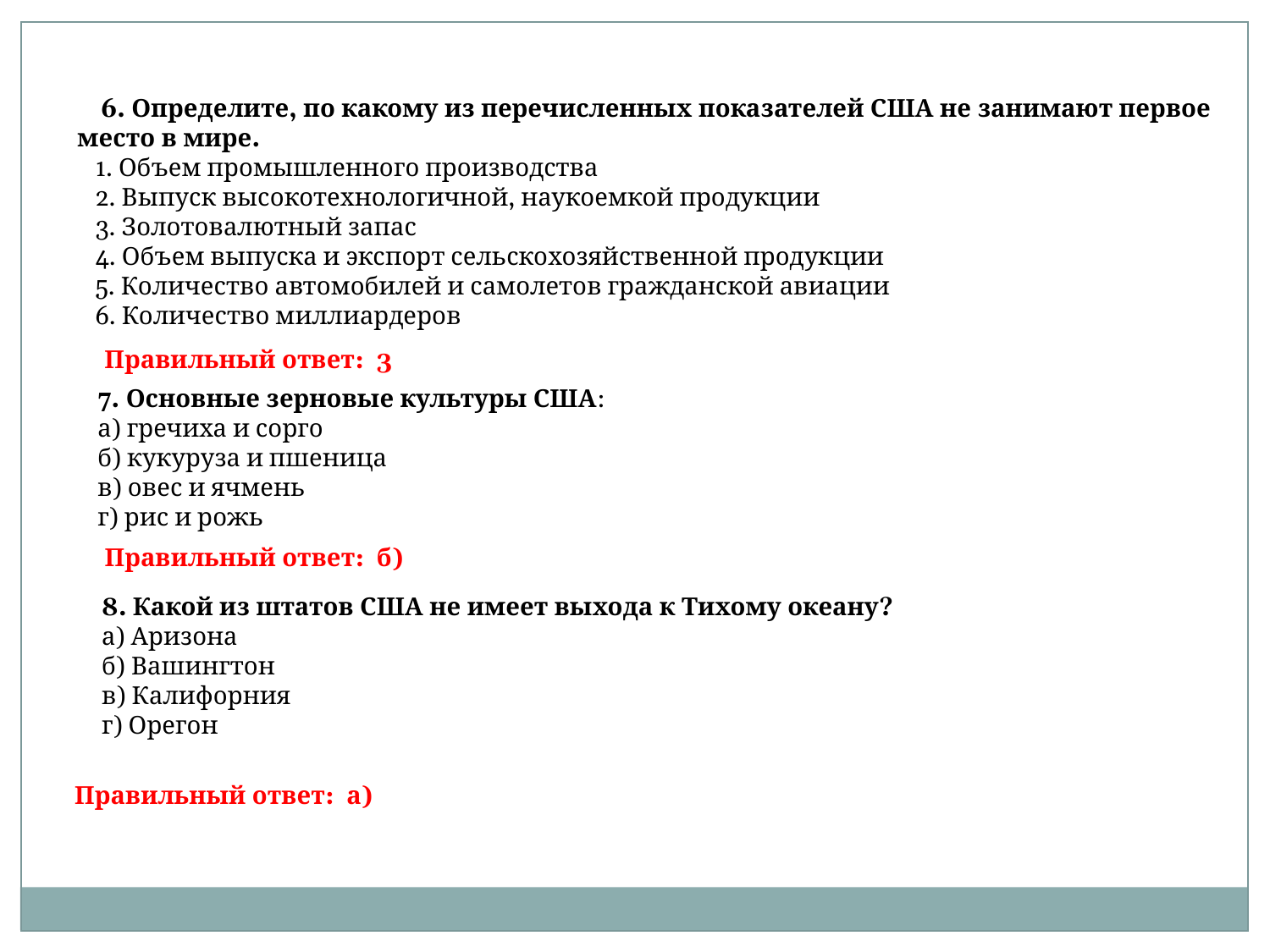

6. Определите, по какому из перечисленных показателей США не занимают первое место в мире.
   1. Объем промышленного производства
   2. Выпуск высокотехнологичной, наукоемкой продукции
   3. Золотовалютный запас
   4. Объем выпуска и экспорт сельскохозяйственной продукции
   5. Количество автомобилей и самолетов гражданской авиации
   6. Количество миллиардеров
Правильный ответ:  3
 7. Основные зерновые культуры США:
 а) гречиха и сорго
 б) кукуруза и пшеница
 в) овес и ячмень
 г) рис и рожь
Правильный ответ:  б)
8. Какой из штатов США не имеет выхода к Тихому океану?
а) Аризона
б) Вашингтон
в) Калифорния
г) Орегон
Правильный ответ:  а)